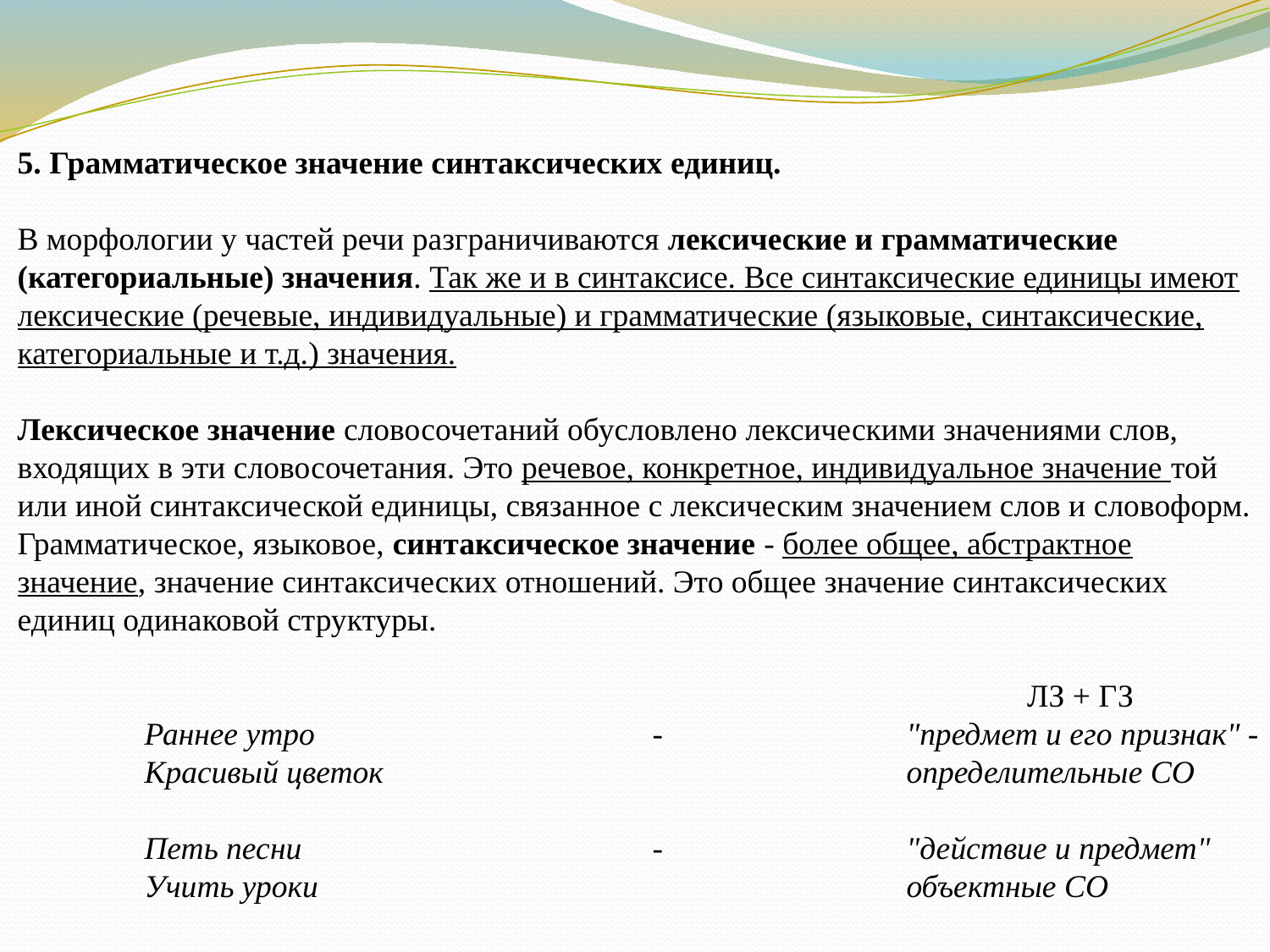

5. Грамматическое значение синтаксических единиц.

В морфологии у частей речи разграничиваются лексические и грамматические (категориальные) значения. Так же и в синтаксисе. Все синтаксические единицы имеют лексические (речевые, индивидуальные) и грамматические (языковые, синтаксические, категориальные и т.д.) значения.

Лексическое значение словосочетаний обусловлено лексическими значениями слов, входящих в эти словосочетания. Это речевое, конкретное, индивидуальное значение той или иной синтаксической единицы, связанное с лексическим значением слов и словоформ.
Грамматическое, языковое, синтаксическое значение - более общее, абстрактное значение, значение синтаксических отношений. Это общее значение синтаксических единиц одинаковой структуры.
																ЛЗ + ГЗ
	Раннее утро			-		"предмет и его признак" -
	Красивый цветок 					определительные СО

	Петь песни			-		"действие и предмет"
	Учить уроки					объектные СО